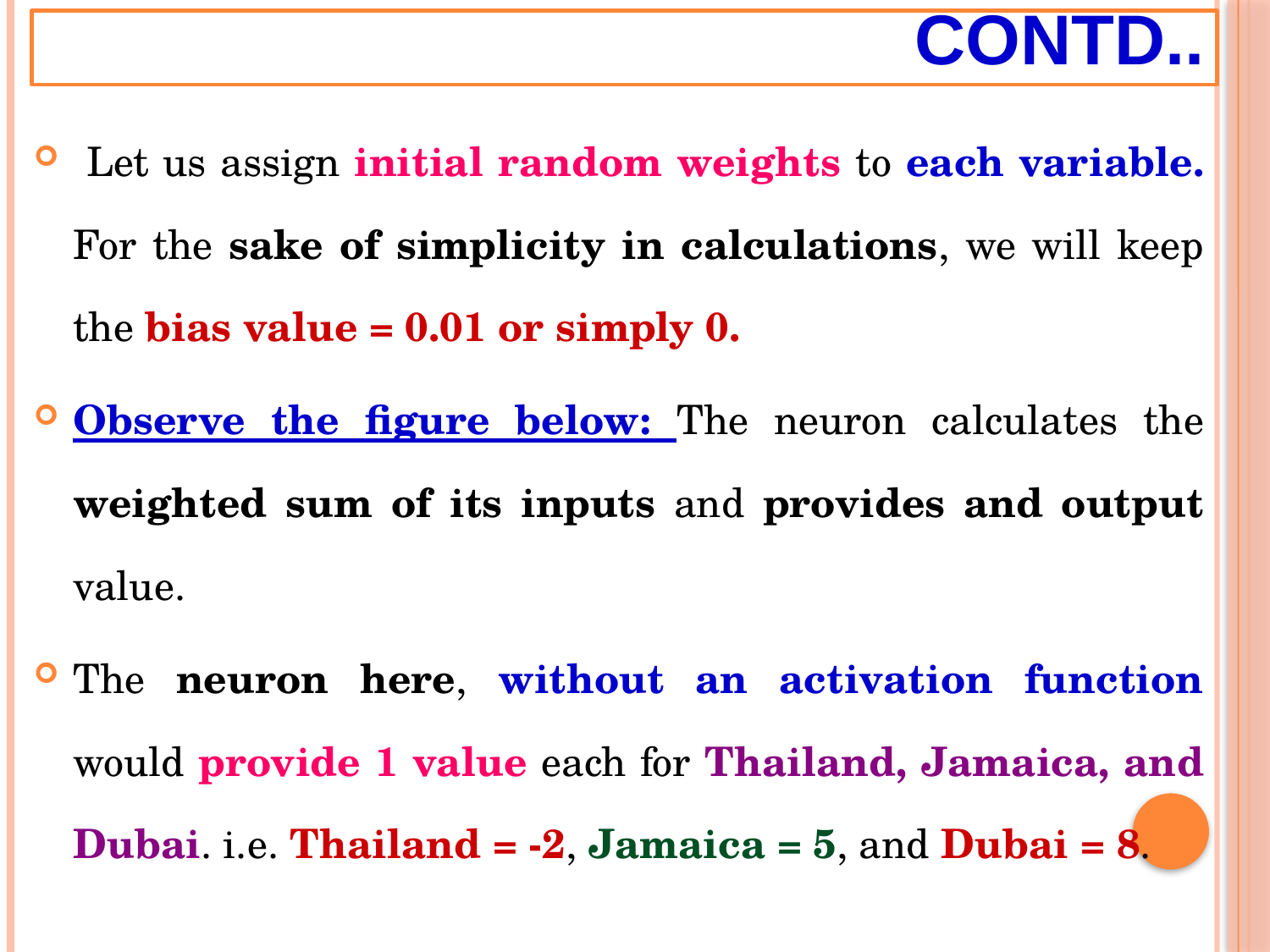

# Contd..
 Let us assign initial random weights to each variable. For the sake of simplicity in calculations, we will keep the bias value = 0.01 or simply 0.
Observe the figure below: The neuron calculates the weighted sum of its inputs and provides and output value.
The neuron here, without an activation function would provide 1 value each for Thailand, Jamaica, and Dubai. i.e. Thailand = -2, Jamaica = 5, and Dubai = 8.